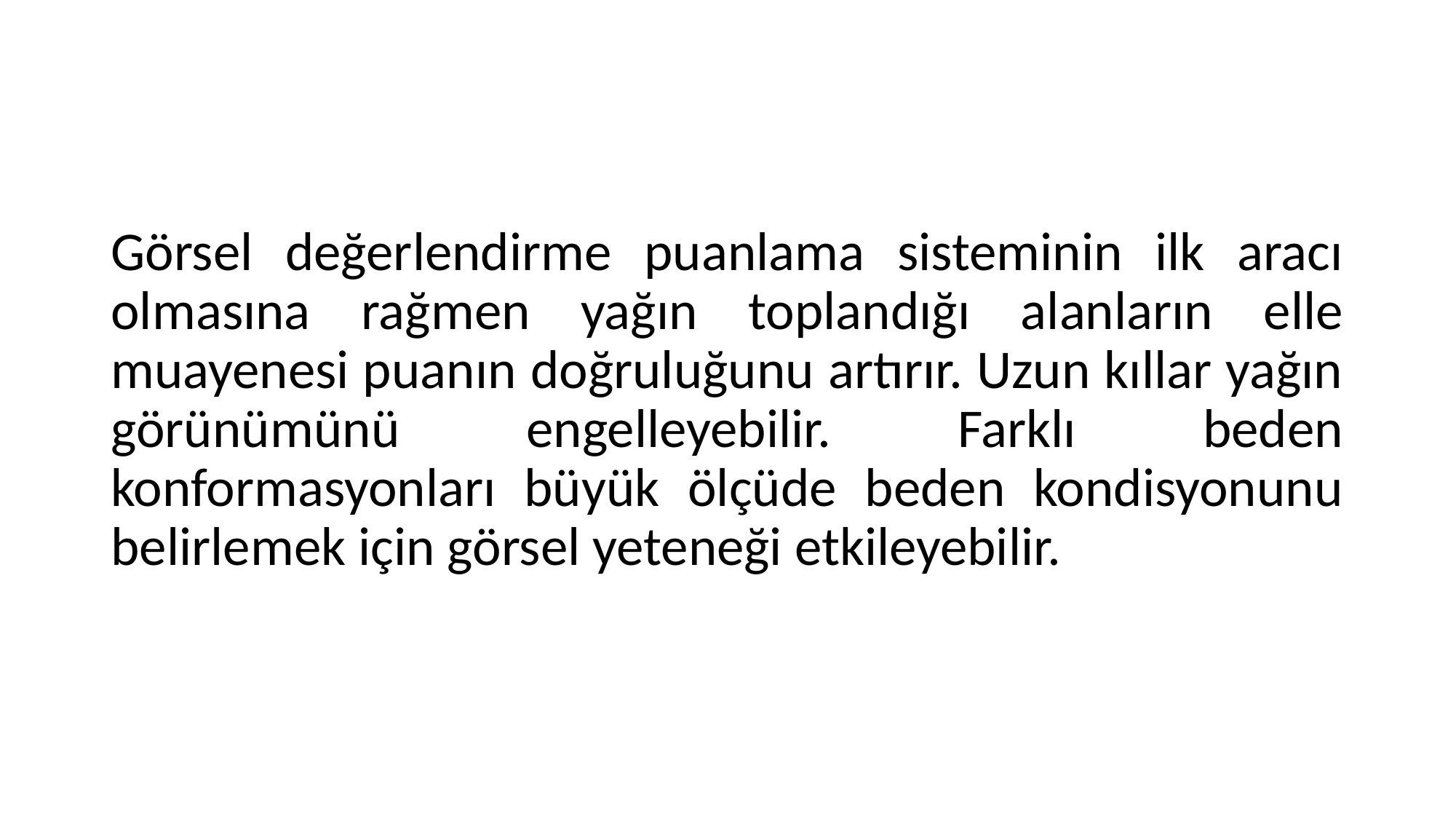

#
Görsel değerlendirme puanlama sisteminin ilk aracı olmasına rağmen yağın toplandığı alanların elle muayenesi puanın doğruluğunu artırır. Uzun kıllar yağın görünümünü engelleyebilir. Farklı beden konformasyonları büyük ölçüde beden kondisyonunu belirlemek için görsel yeteneği etkileyebilir.